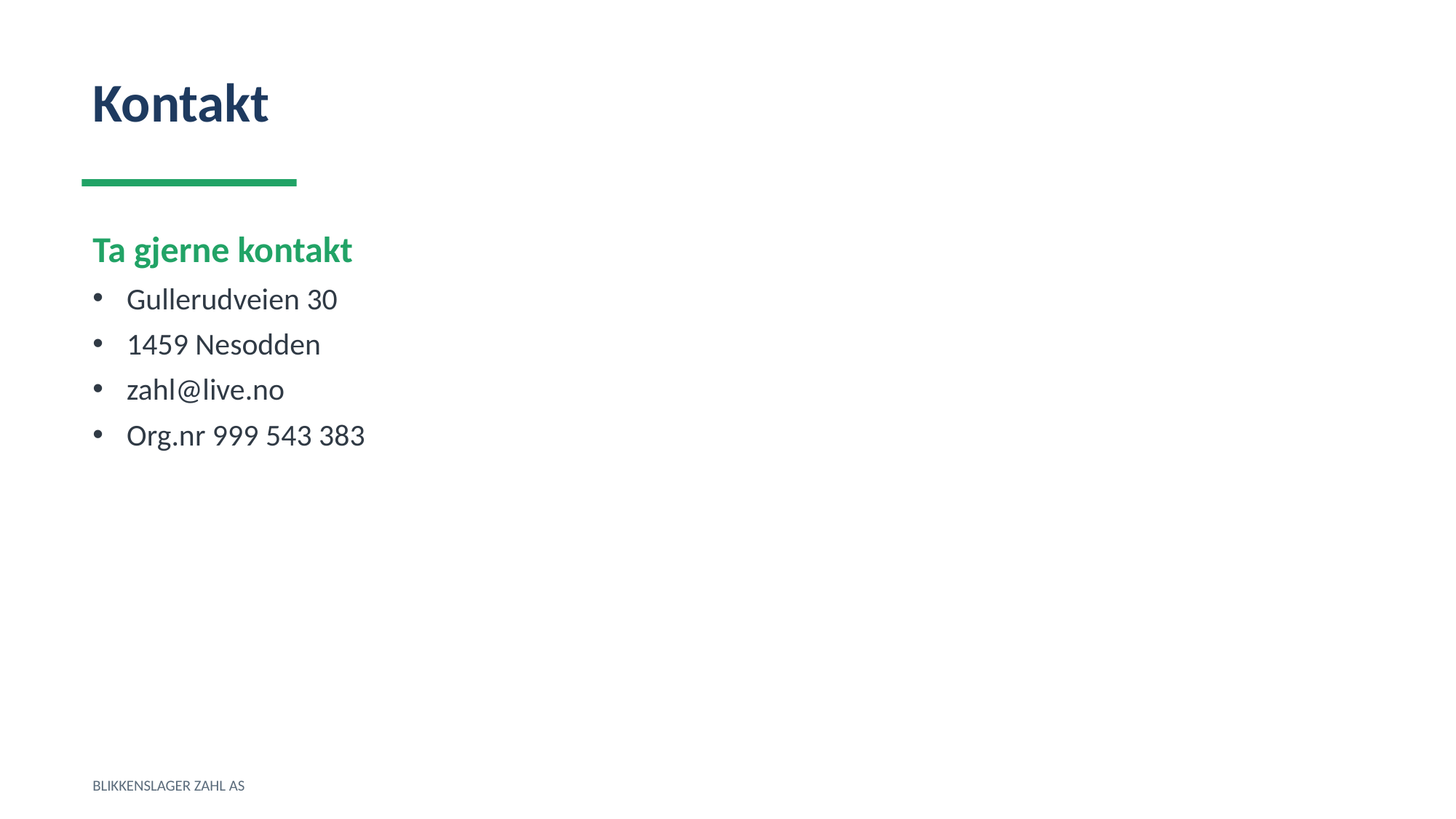

Kontakt

Ta gjerne kontakt
Gullerudveien 30
1459 Nesodden
zahl@live.no
Org.nr 999 543 383
BLIKKENSLAGER ZAHL AS